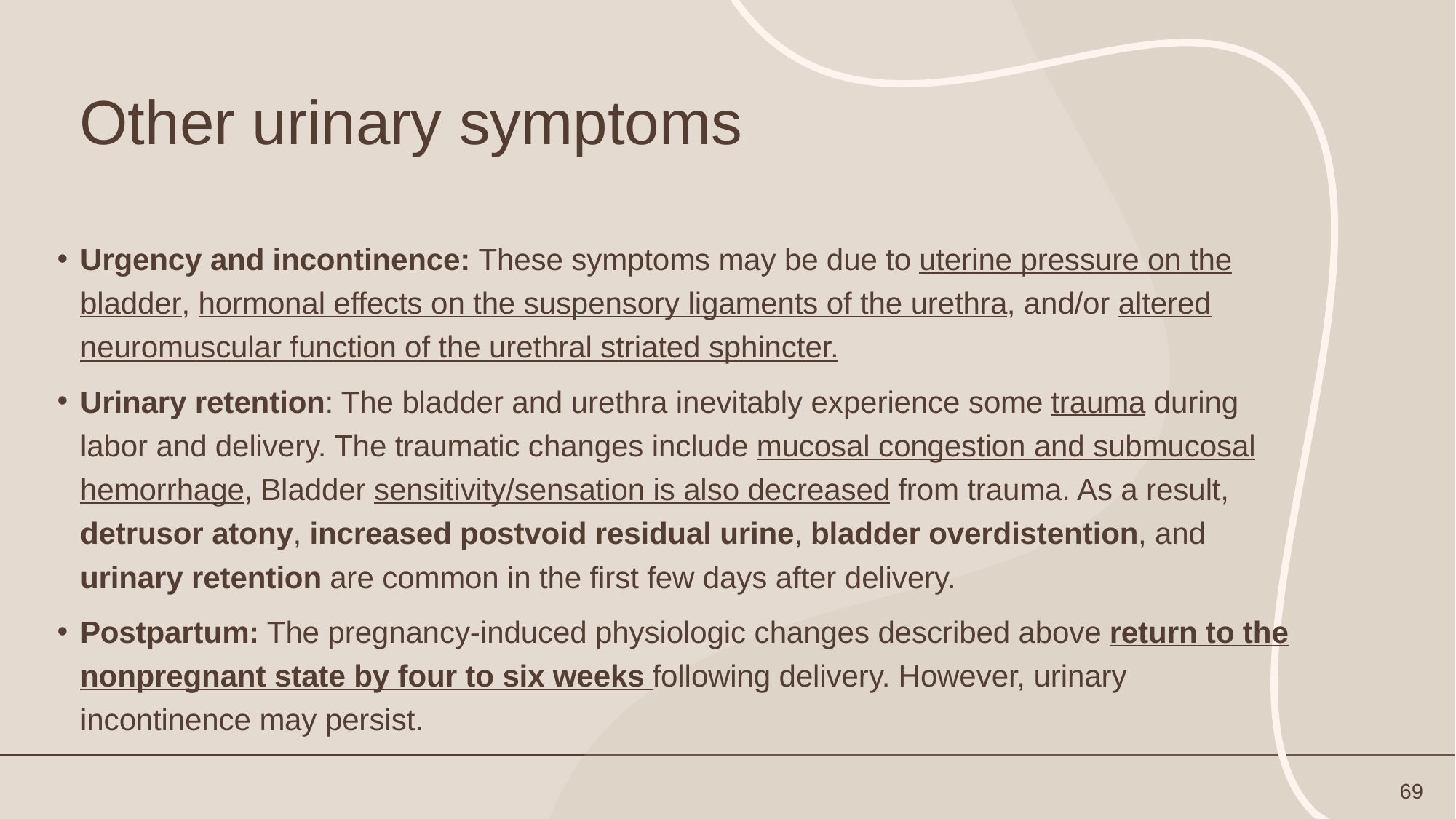

# Other urinary symptoms
Urgency and incontinence: These symptoms may be due to uterine pressure on the bladder, hormonal effects on the suspensory ligaments of the urethra, and/or altered neuromuscular function of the urethral striated sphincter.
Urinary retention: The bladder and urethra inevitably experience some trauma during labor and delivery. The traumatic changes include mucosal congestion and submucosal hemorrhage, Bladder sensitivity/sensation is also decreased from trauma. As a result, detrusor atony, increased postvoid residual urine, bladder overdistention, and urinary retention are common in the first few days after delivery.
Postpartum: The pregnancy-induced physiologic changes described above return to the nonpregnant state by four to six weeks following delivery. However, urinary incontinence may persist.
69